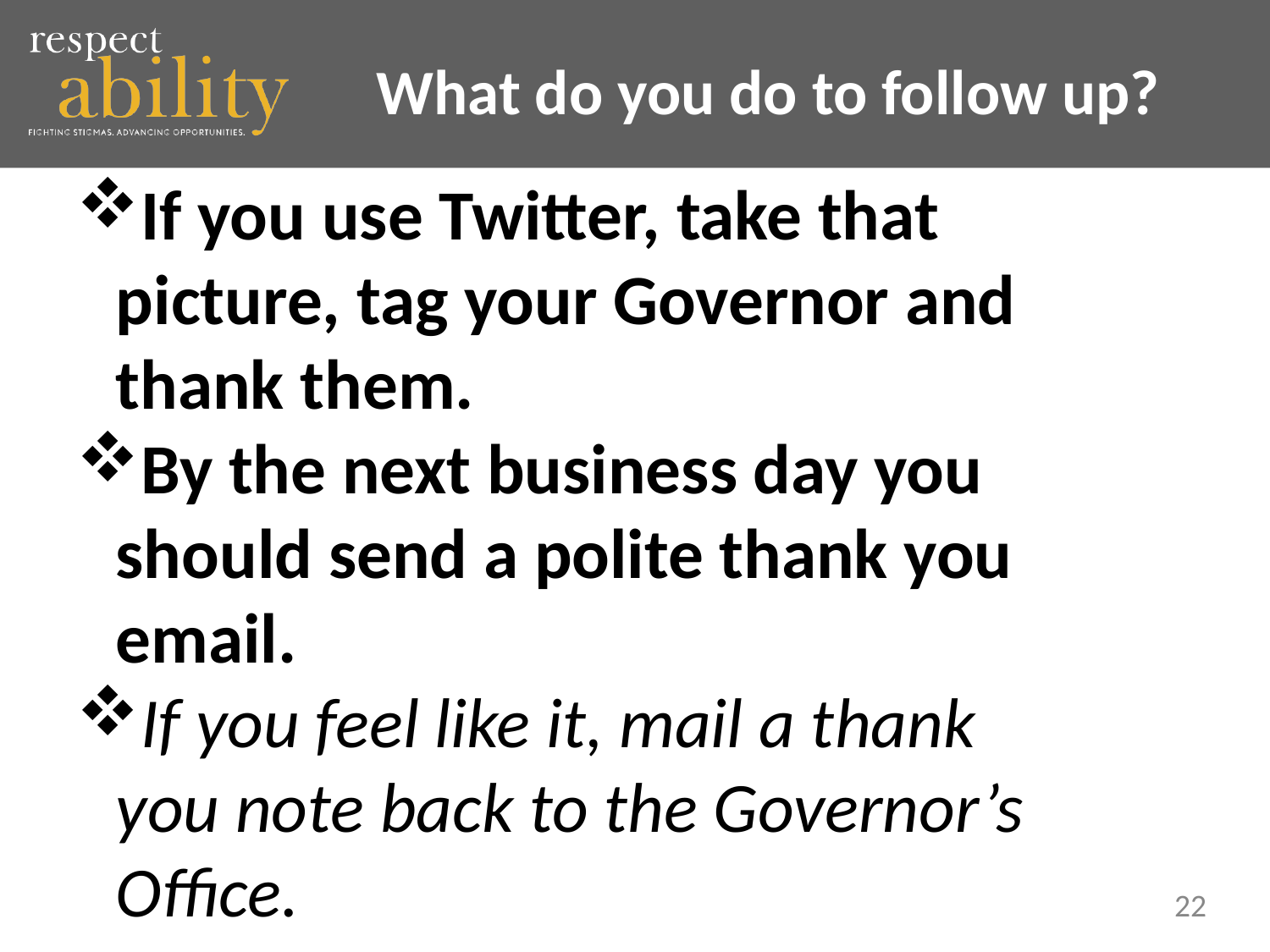

# What do you do to follow up?
If you use Twitter, take that picture, tag your Governor and thank them.
By the next business day you should send a polite thank you email.
If you feel like it, mail a thank you note back to the Governor’s Office.
22